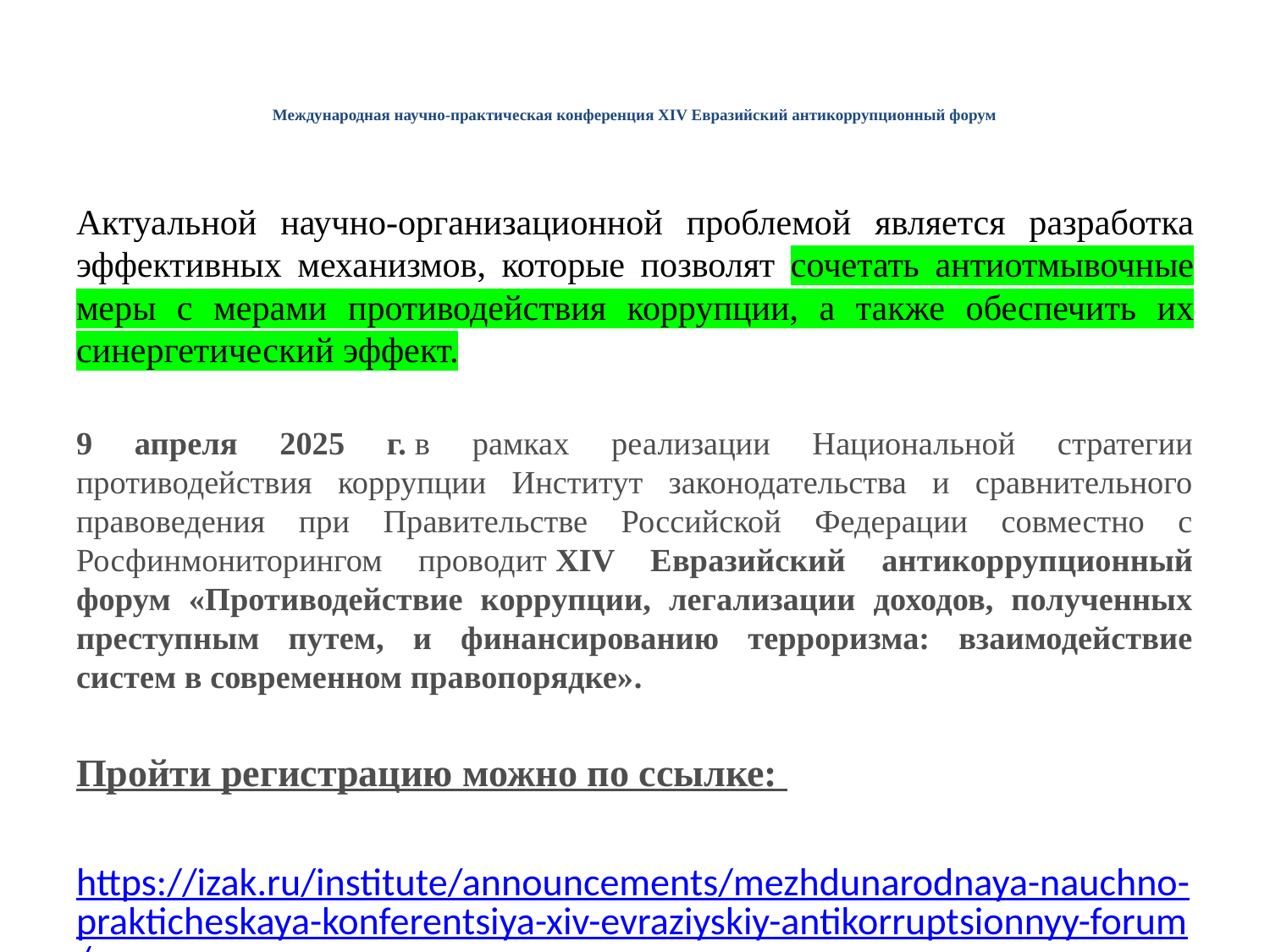

# Международная научно-практическая конференция XIV Евразийский антикоррупционный форум
Актуальной научно-организационной проблемой является разработка эффективных механизмов, которые позволят сочетать антиотмывочные меры с мерами противодействия коррупции, а также обеспечить их синергетический эффект.

9 апреля 2025 г. в рамках реализации Национальной стратегии противодействия коррупции Институт законодательства и сравнительного правоведения при Правительстве Российской Федерации совместно с Росфинмониторингом проводит XIV Евразийский антикоррупционный форум «Противодействие коррупции, легализации доходов, полученных преступным путем, и финансированию терроризма: взаимодействие систем в современном правопорядке».

Пройти регистрацию можно по ссылке:

https://izak.ru/institute/announcements/mezhdunarodnaya-nauchno-prakticheskaya-konferentsiya-xiv-evraziyskiy-antikorruptsionnyy-forum/